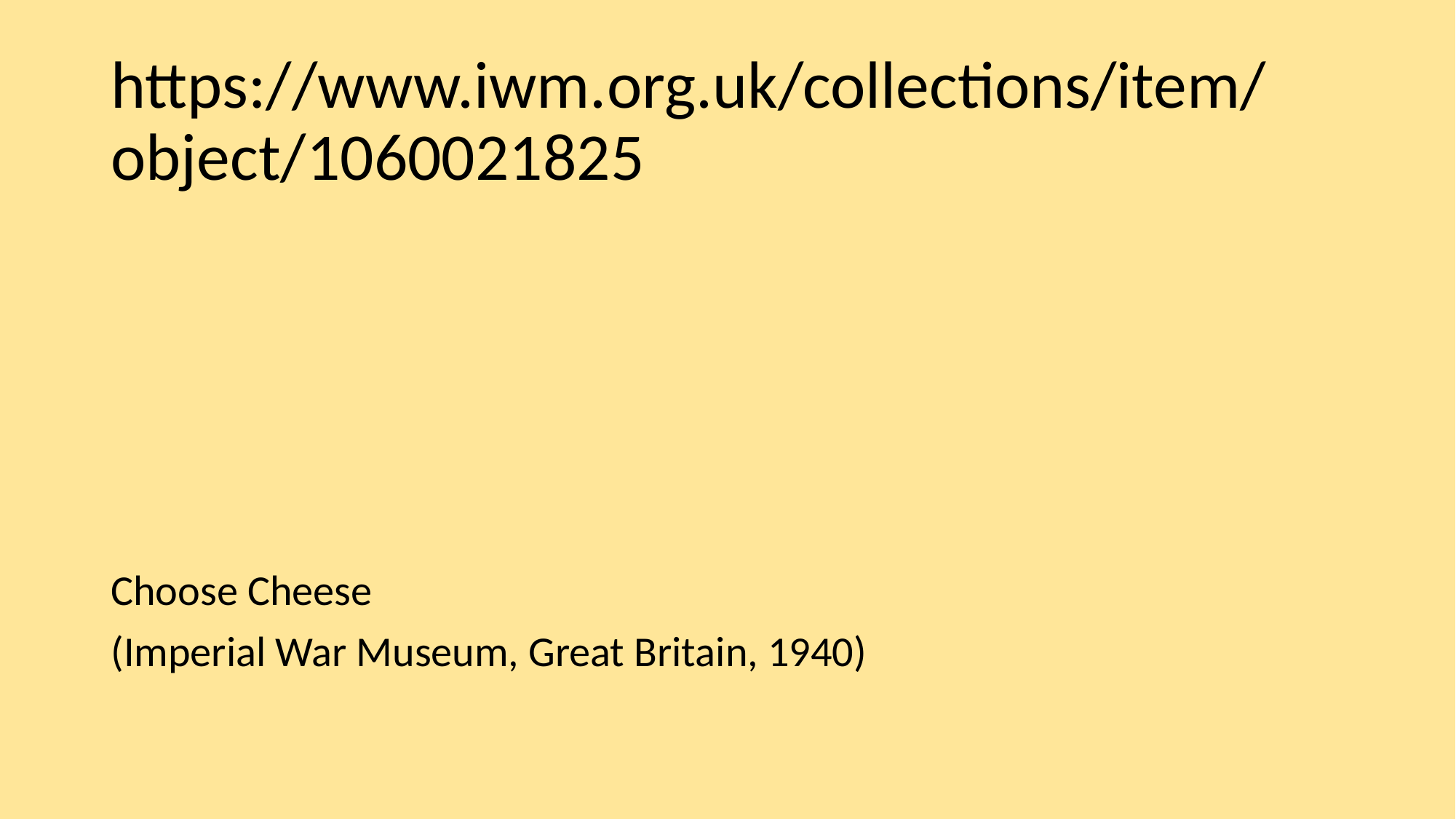

# https://www.iwm.org.uk/collections/item/object/1060021825
Choose Cheese
(Imperial War Museum, Great Britain, 1940)